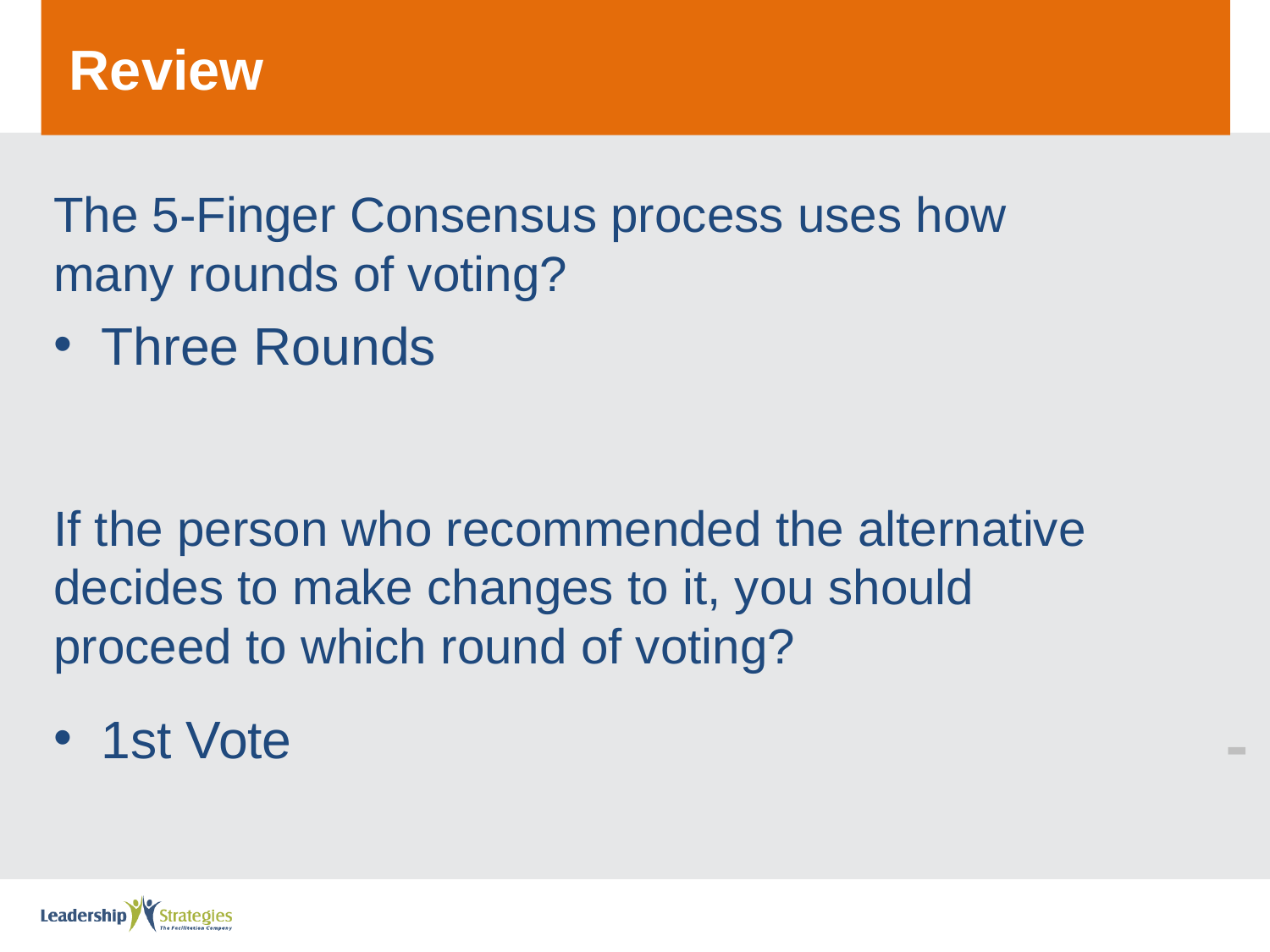

# Review
The 5-Finger Consensus process uses how many rounds of voting?
Three Rounds

If the person who recommended the alternative decides to make changes to it, you should proceed to which round of voting?
1st Vote
-